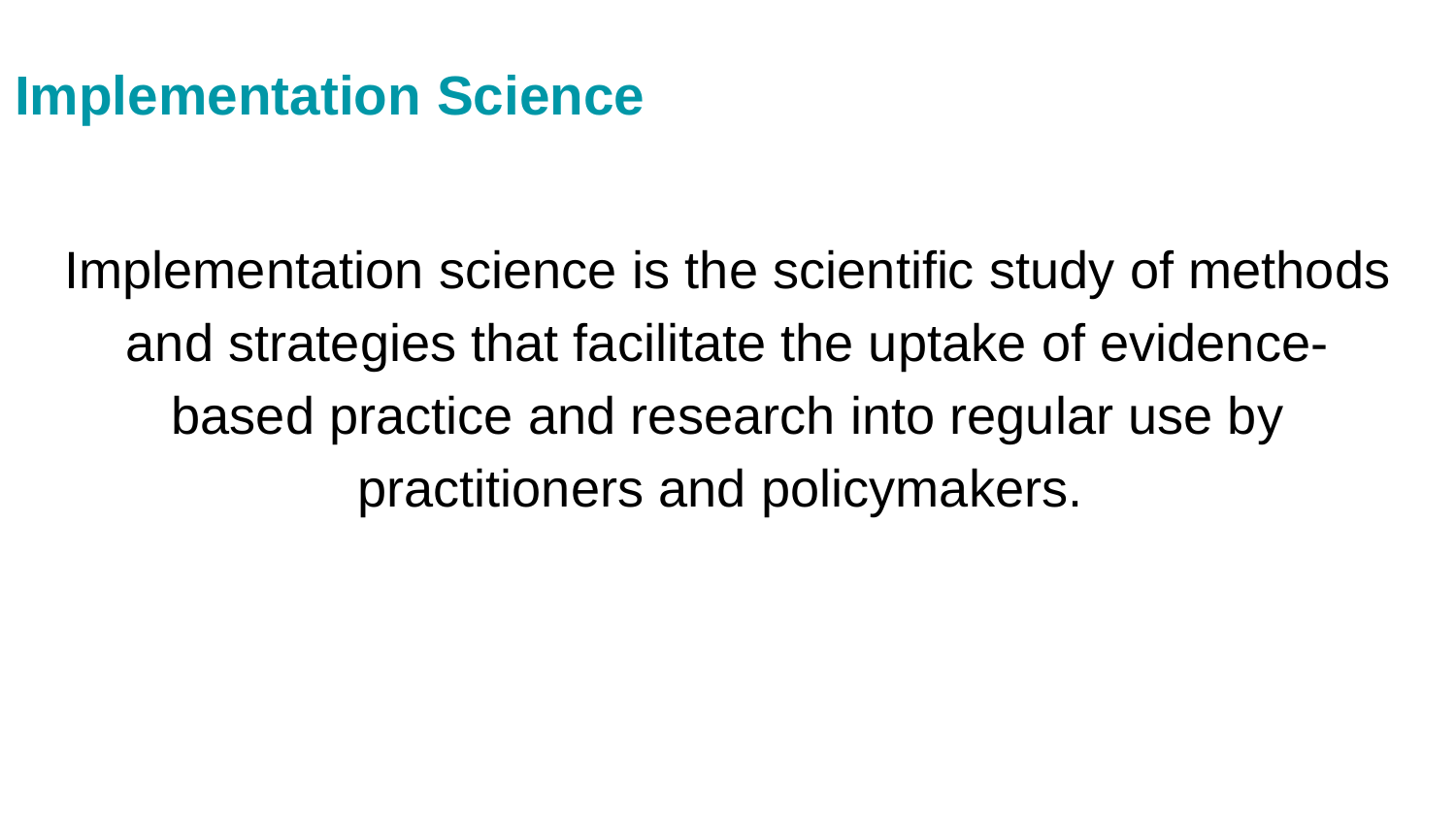

# Implementation Science
Implementation science is the scientific study of methods and strategies that facilitate the uptake of evidence-based practice and research into regular use by practitioners and policymakers.